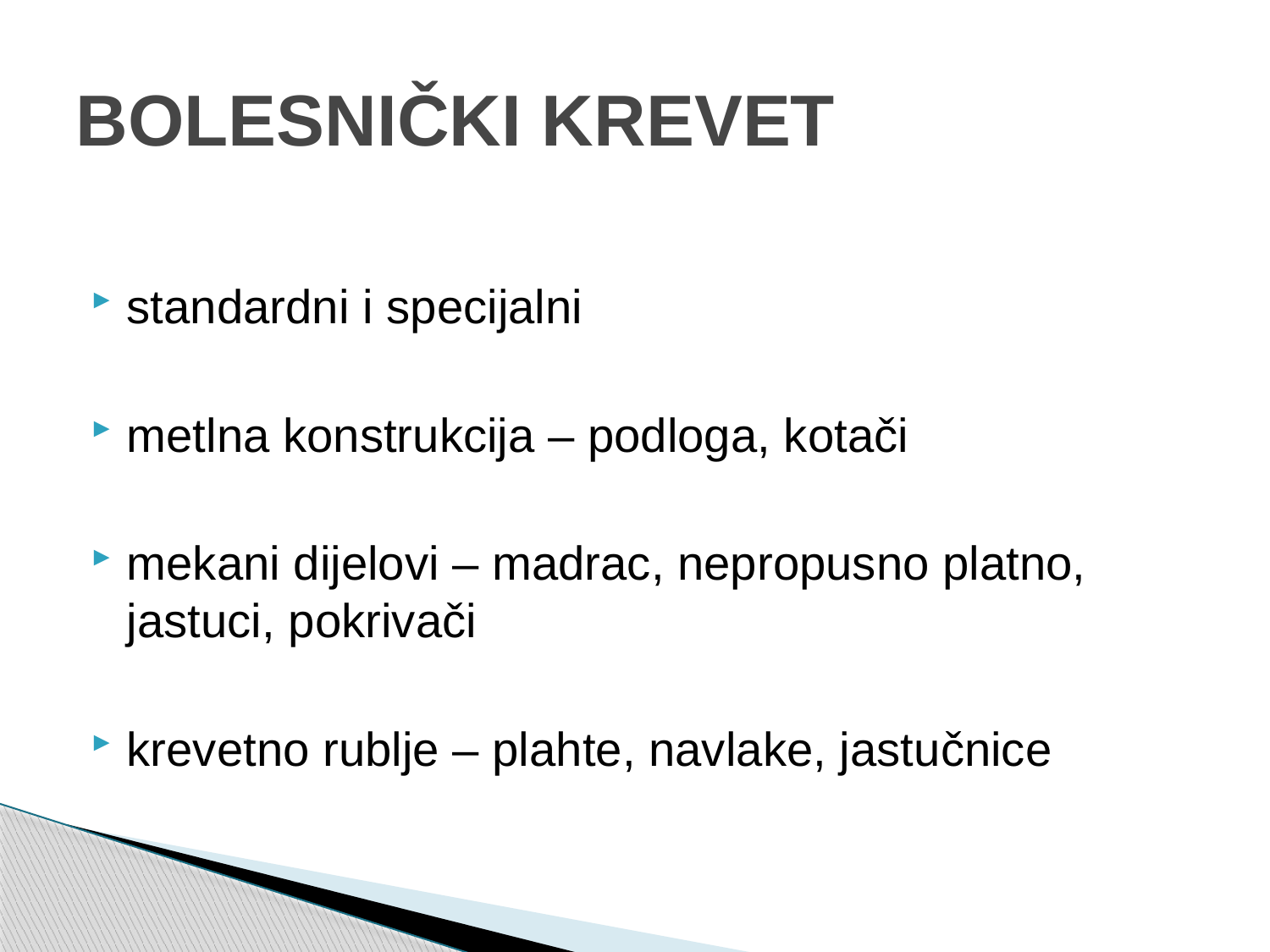

# bolesnički krevet

standardni i specijalni

metlna konstrukcija – podloga, kotači

mekani dijelovi – madrac, nepropusno platno, jastuci, pokrivači

krevetno rublje – plahte, navlake, jastučnice